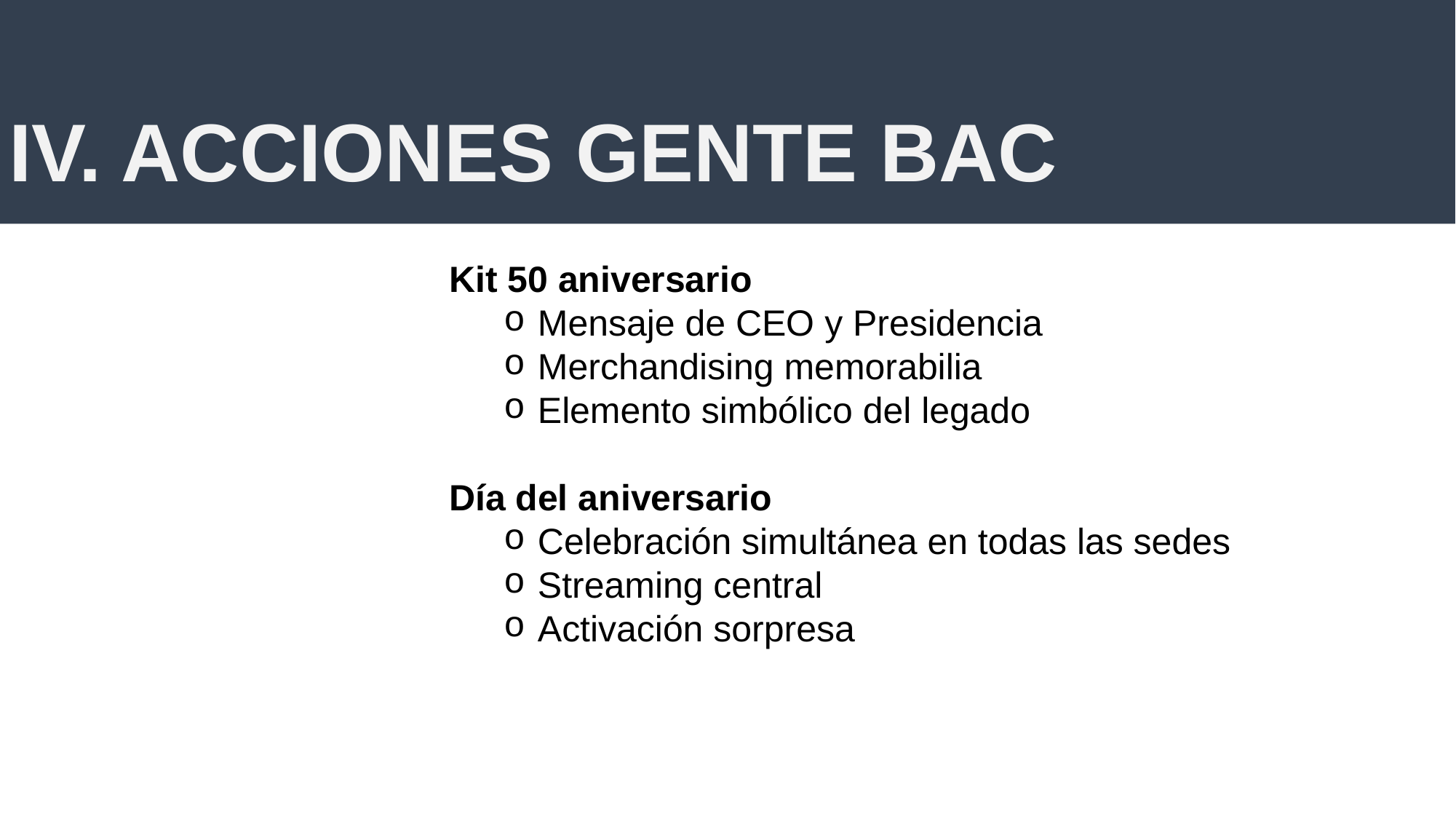

IV. ACCIONES GENTE BAC
Kit 50 aniversario
Mensaje de CEO y Presidencia
Merchandising memorabilia
Elemento simbólico del legado

Día del aniversario
Celebración simultánea en todas las sedes
Streaming central
Activación sorpresa